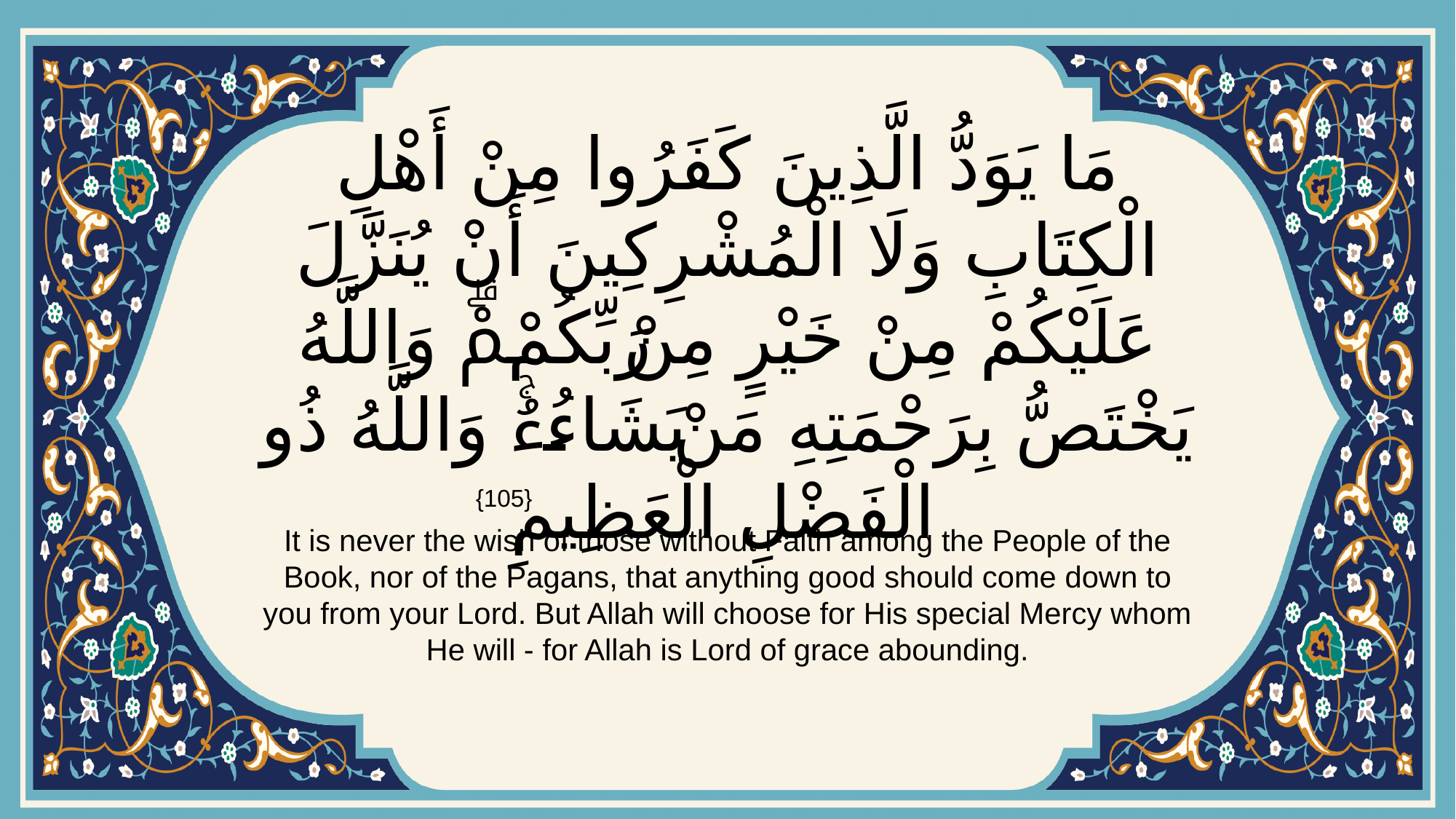

# مَا يَوَدُّ الَّذِينَ كَفَرُوا مِنْ أَهْلِ الْكِتَابِ وَلَا الْمُشْرِكِينَ أَنْ يُنَزَّلَ عَلَيْكُمْ مِنْ خَيْرٍ مِنْ رَبِّكُمْۗ وَاللَّهُ يَخْتَصُّ بِرَحْمَتِهِ مَنْ يَشَاءُۚ وَاللَّهُ ذُو الْفَضْلِ الْعَظِيمِ
{105}
It is never the wish of those without Faith among the People of the Book, nor of the Pagans, that anything good should come down to you from your Lord. But Allah will choose for His special Mercy whom He will - for Allah is Lord of grace abounding.